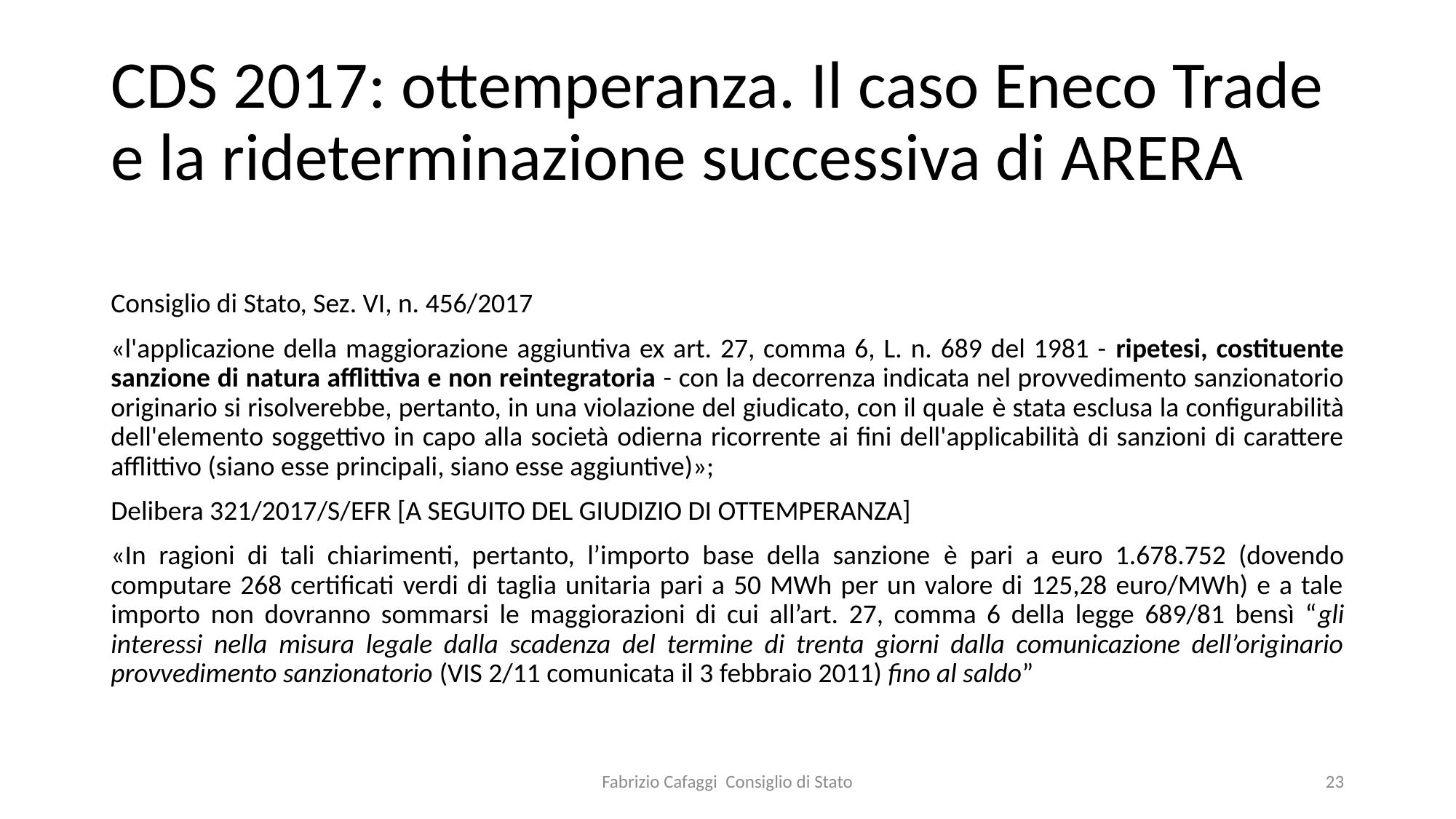

# CDS 2017: ottemperanza. Il caso Eneco Trade e la rideterminazione successiva di ARERA

Consiglio di Stato, Sez. VI, n. 456/2017
«l'applicazione della maggiorazione aggiuntiva ex art. 27, comma 6, L. n. 689 del 1981 - ripetesi, costituente sanzione di natura afflittiva e non reintegratoria - con la decorrenza indicata nel provvedimento sanzionatorio originario si risolverebbe, pertanto, in una violazione del giudicato, con il quale è stata esclusa la configurabilità dell'elemento soggettivo in capo alla società odierna ricorrente ai fini dell'applicabilità di sanzioni di carattere afflittivo (siano esse principali, siano esse aggiuntive)»;
Delibera 321/2017/S/EFR [A SEGUITO DEL GIUDIZIO DI OTTEMPERANZA]
«In ragioni di tali chiarimenti, pertanto, l’importo base della sanzione è pari a euro 1.678.752 (dovendo computare 268 certificati verdi di taglia unitaria pari a 50 MWh per un valore di 125,28 euro/MWh) e a tale importo non dovranno sommarsi le maggiorazioni di cui all’art. 27, comma 6 della legge 689/81 bensì “gli interessi nella misura legale dalla scadenza del termine di trenta giorni dalla comunicazione dell’originario provvedimento sanzionatorio (VIS 2/11 comunicata il 3 febbraio 2011) fino al saldo”

Fabrizio Cafaggi  Consiglio di Stato
23